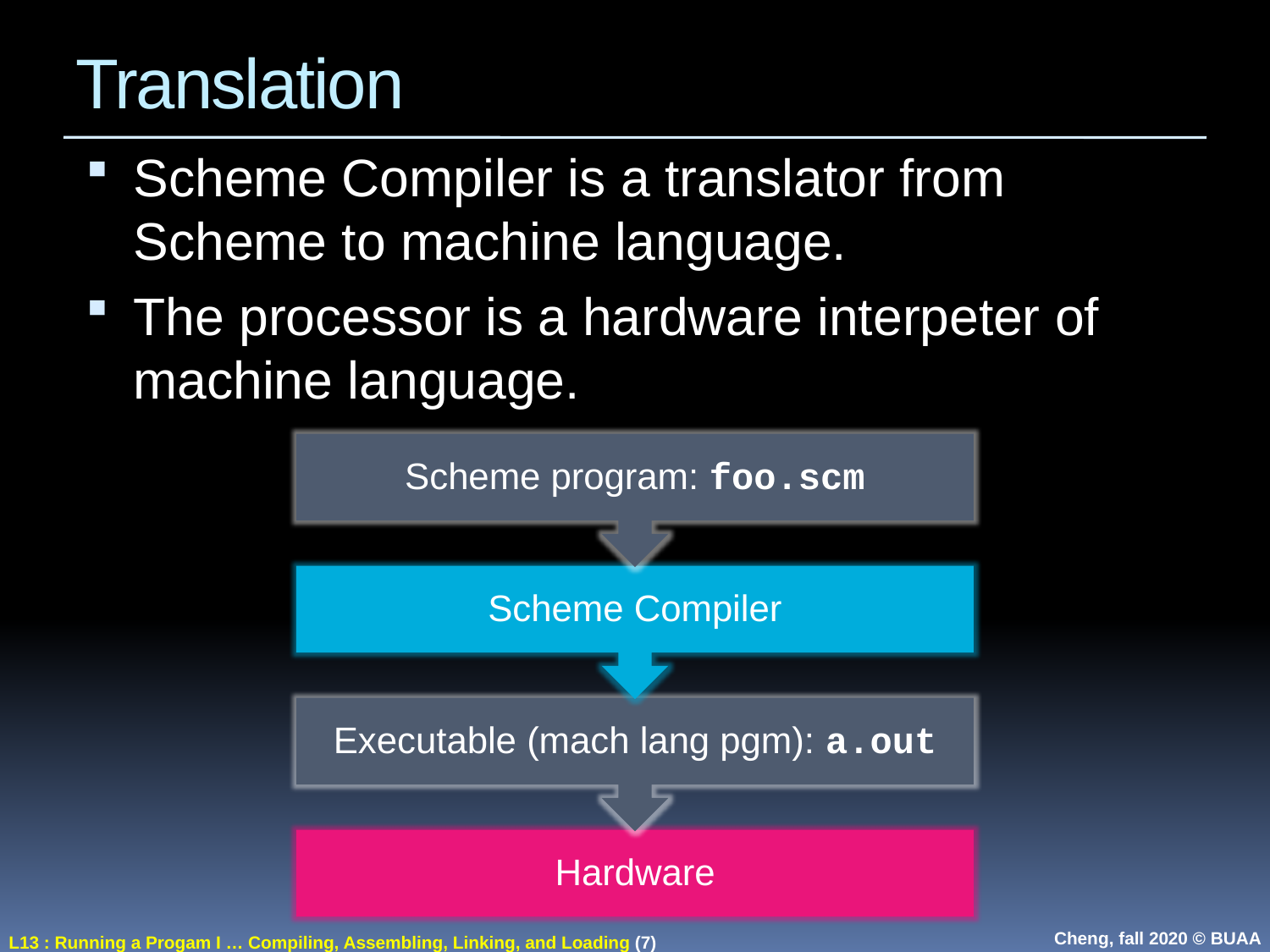

# Translation
Scheme Compiler is a translator from Scheme to machine language.
The processor is a hardware interpeter of machine language.

Hardware
Executable (mach lang pgm): a.out
Scheme Compiler
Scheme program: foo.scm